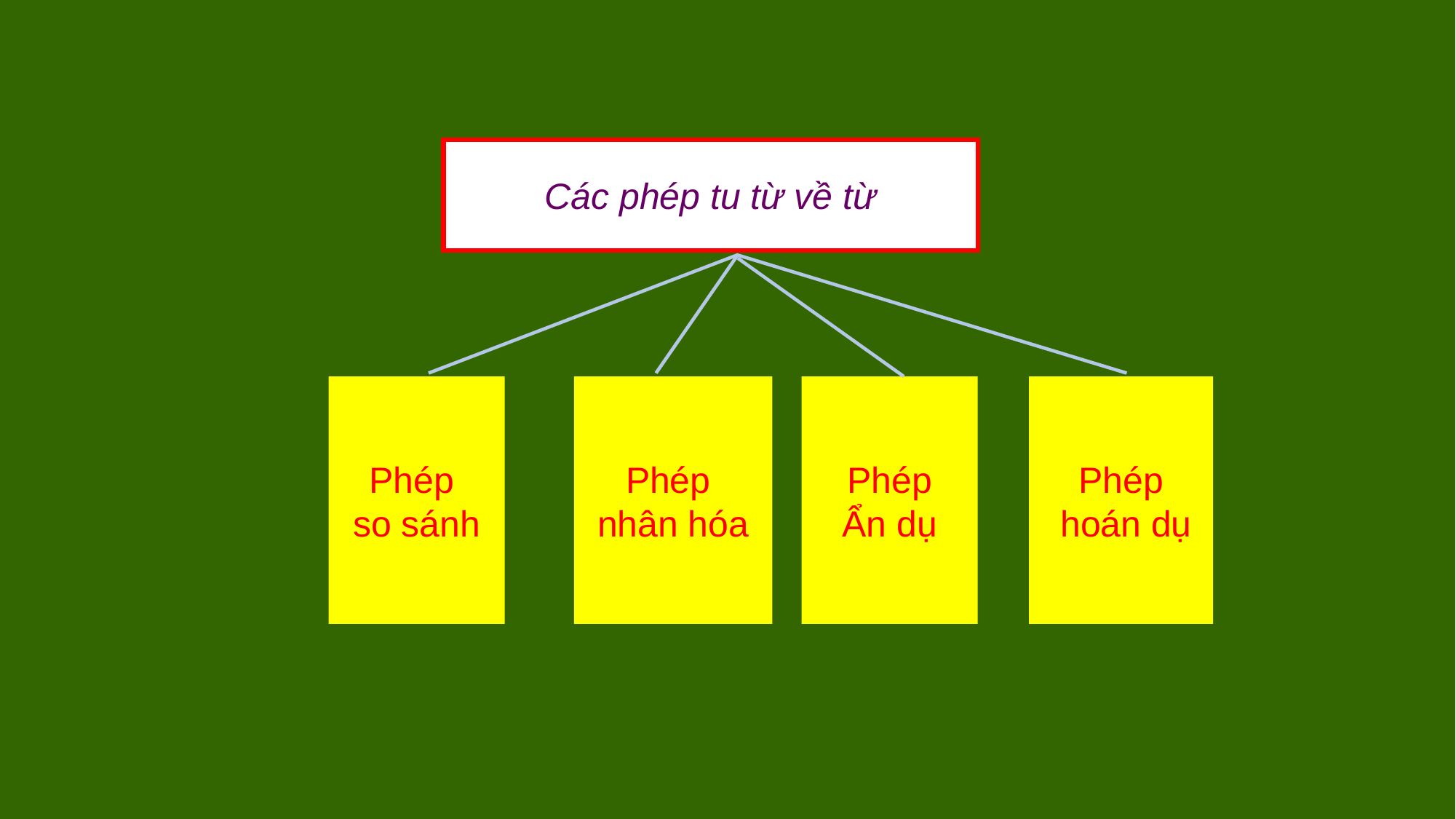

Các phép tu từ về từ

Phép
so sánh
Phép
nhân hóa
Phép
Ẩn dụ
Phép
 hoán dụ